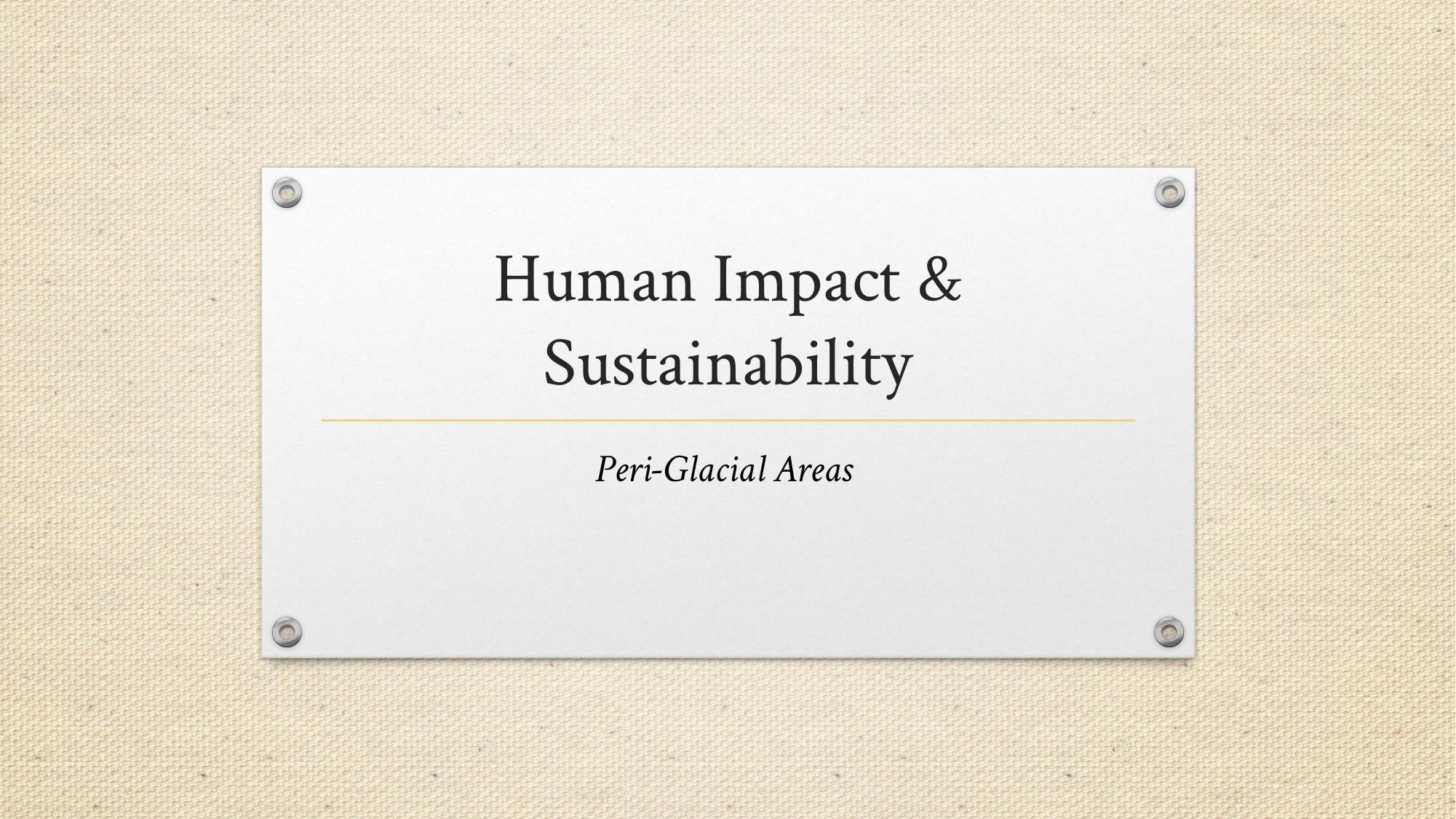

# Human Impact & Sustainability
Peri-Glacial Areas